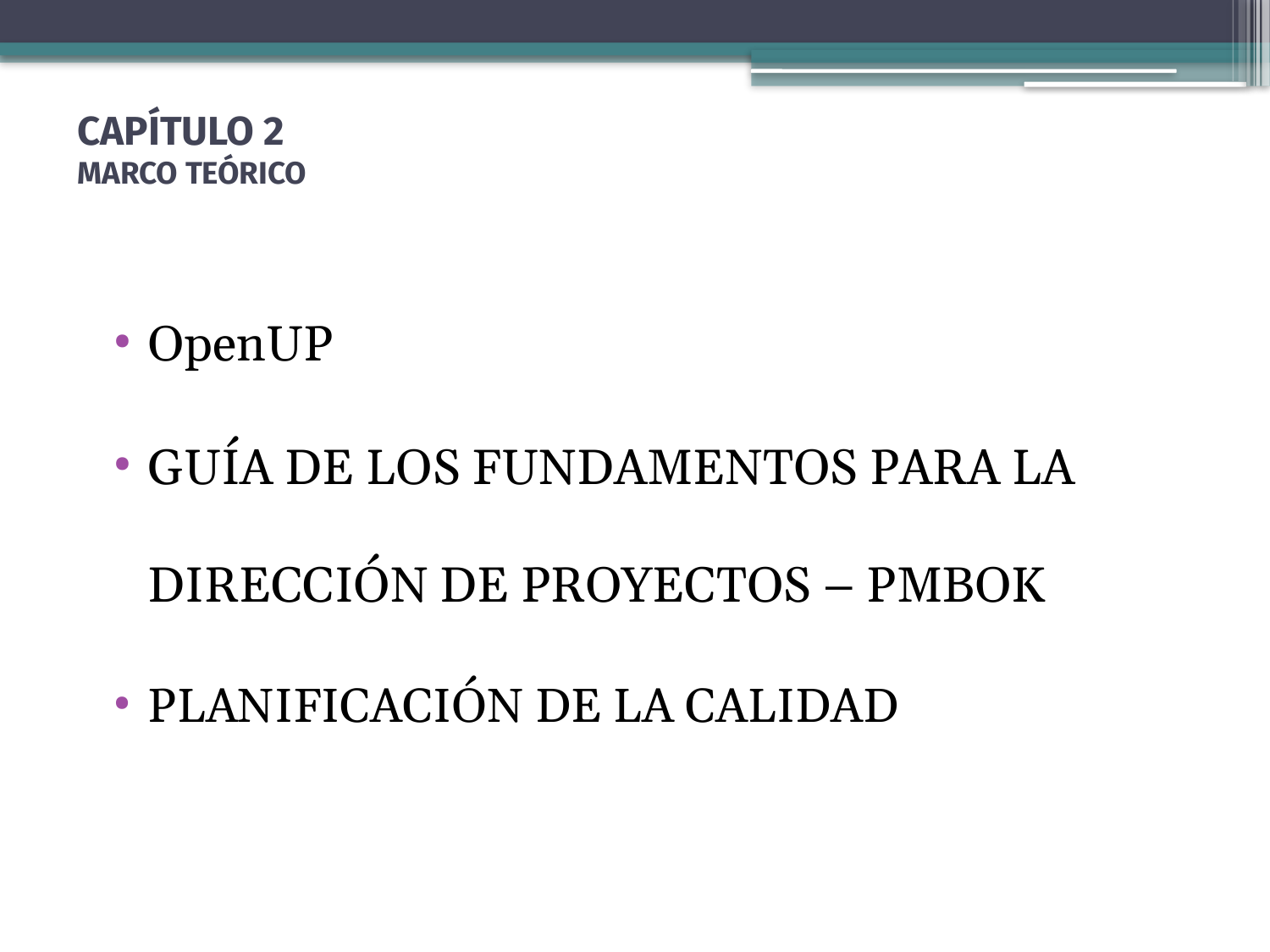

# CAPÍTULO 2 MARCO TEÓRICO
OpenUP
GUÍA DE LOS FUNDAMENTOS PARA LA DIRECCIÓN DE PROYECTOS – PMBOK
PLANIFICACIÓN DE LA CALIDAD